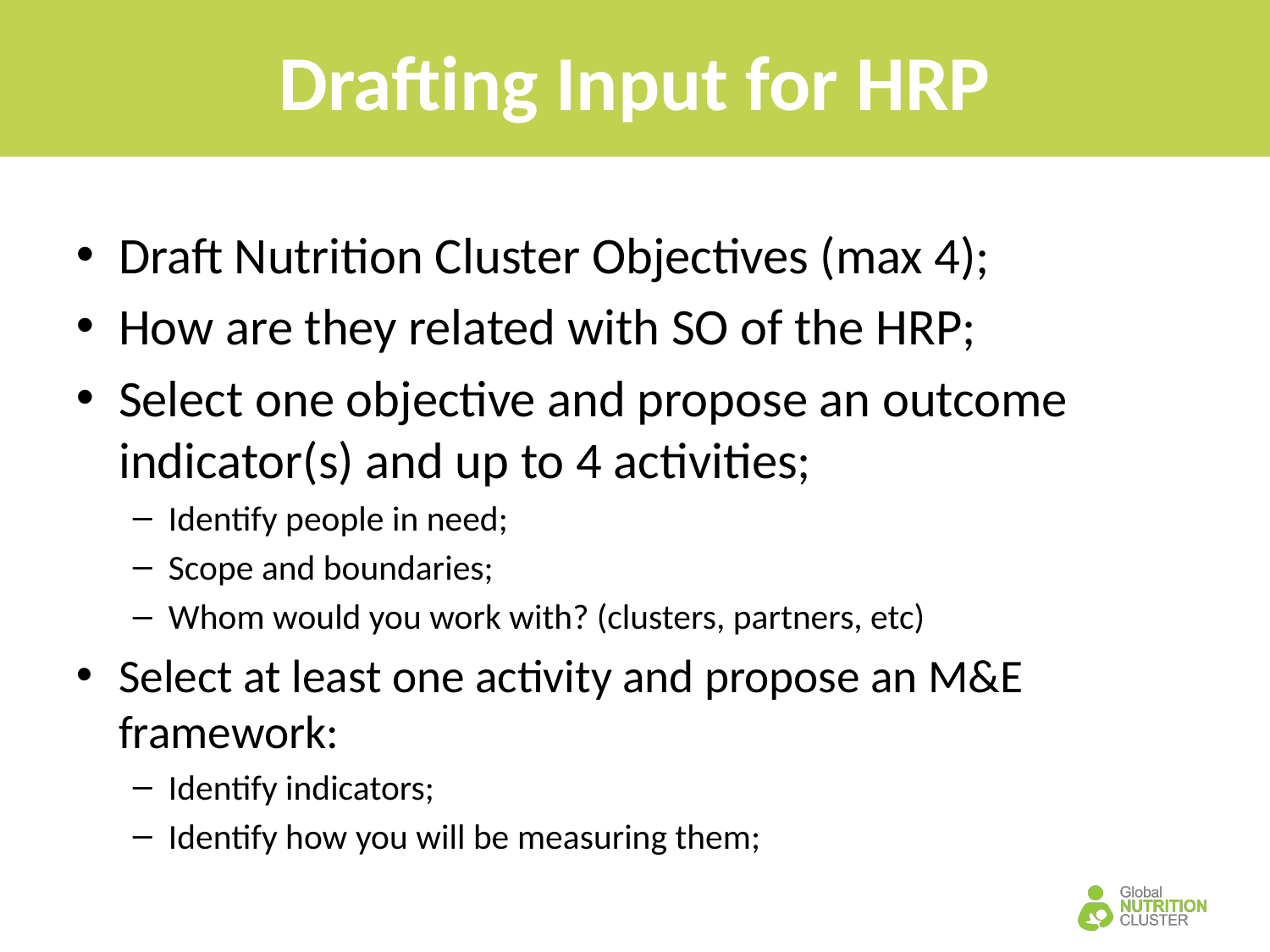

Drafting Input for HRP
Draft Nutrition Cluster Objectives (max 4);
How are they related with SO of the HRP;
Select one objective and propose an outcome indicator(s) and up to 4 activities;
Identify people in need;
Scope and boundaries;
Whom would you work with? (clusters, partners, etc)
Select at least one activity and propose an M&E framework:
Identify indicators;
Identify how you will be measuring them;